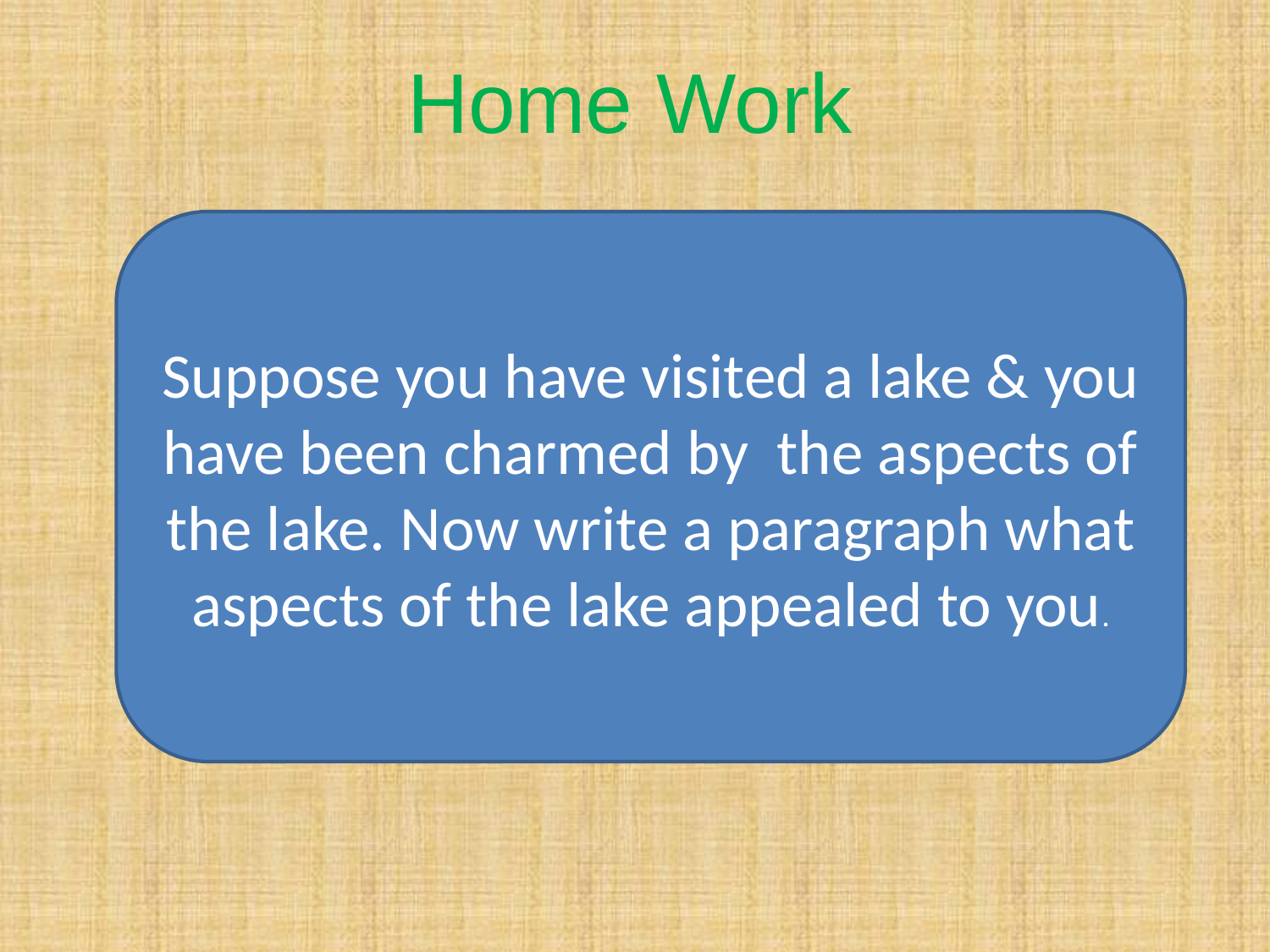

Home Work
Suppose you have visited a lake & you have been charmed by  the aspects of the lake. Now write a paragraph what aspects of the lake appealed to you.